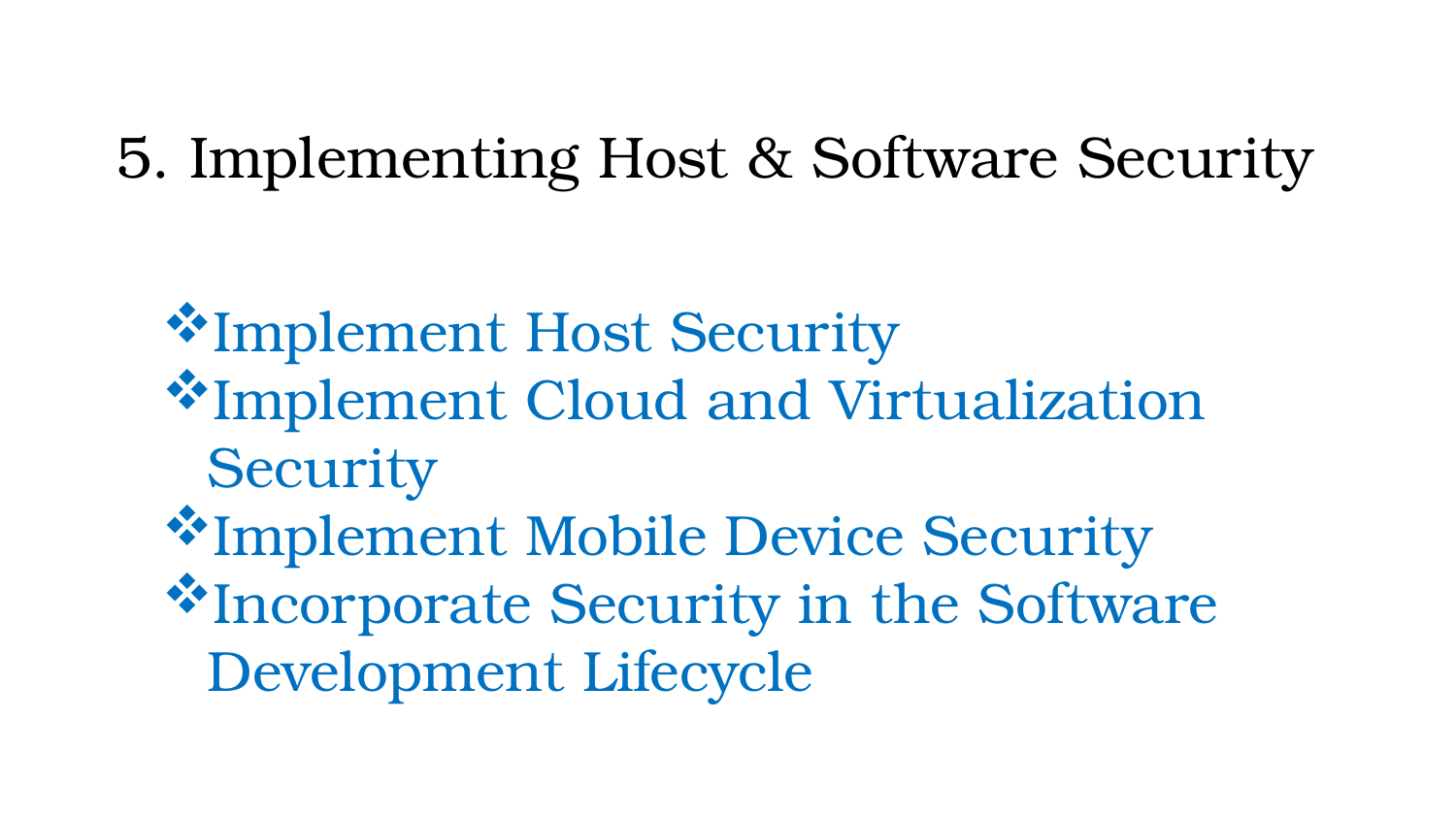

5. Implementing Host & Software Security
Implement Host Security
Implement Cloud and Virtualization Security
Implement Mobile Device Security
Incorporate Security in the Software Development Lifecycle